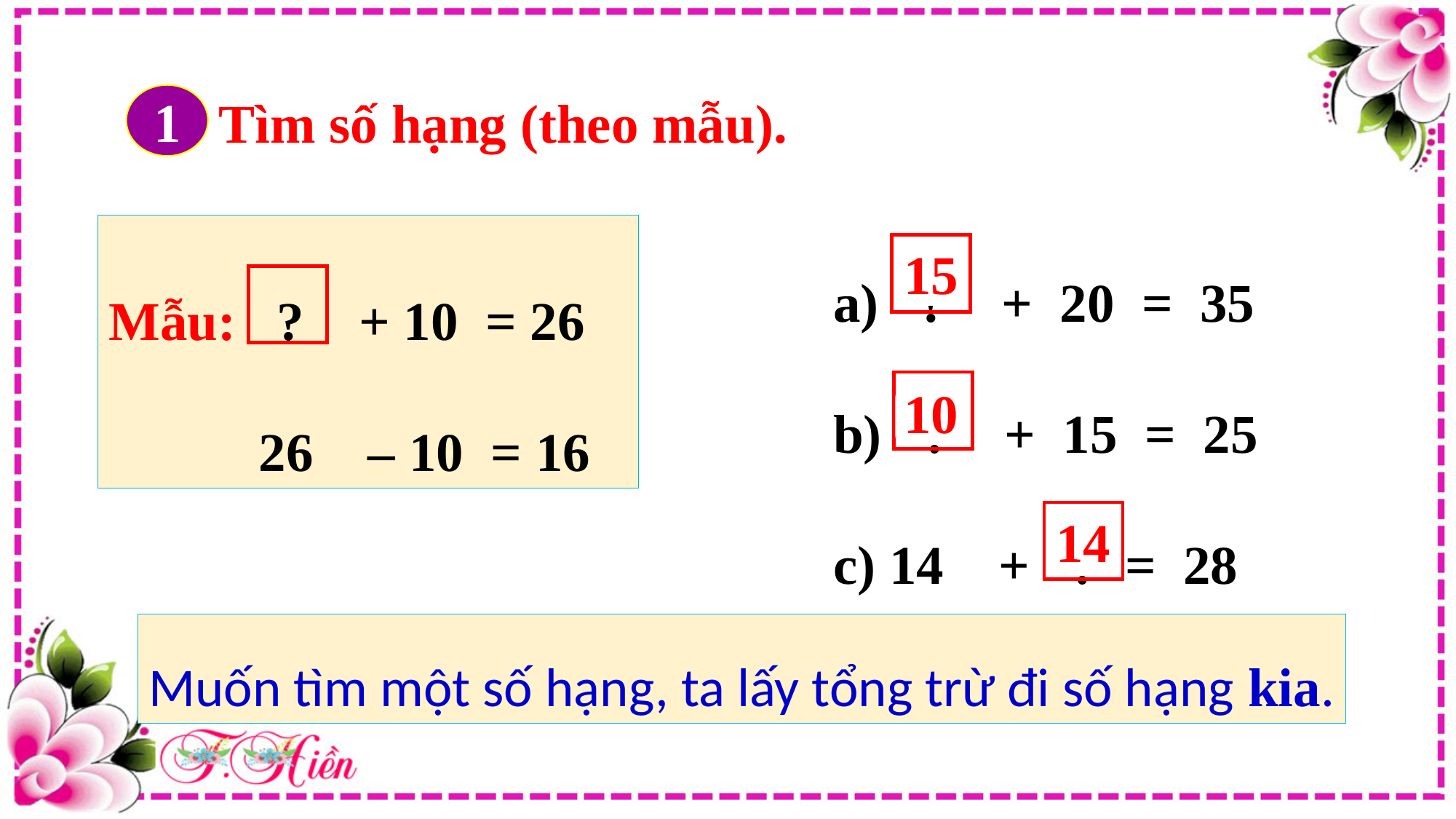

Tìm số hạng (theo mẫu).
1
   ?    +  20  =  35
   ?    +  15  =  25
 14    +   ?  =  28
Mẫu:   ?    + 10  = 26
           26    – 10  = 16

15

10

14

Muốn tìm một số hạng, ta lấy tổng trừ đi số hạng kia.